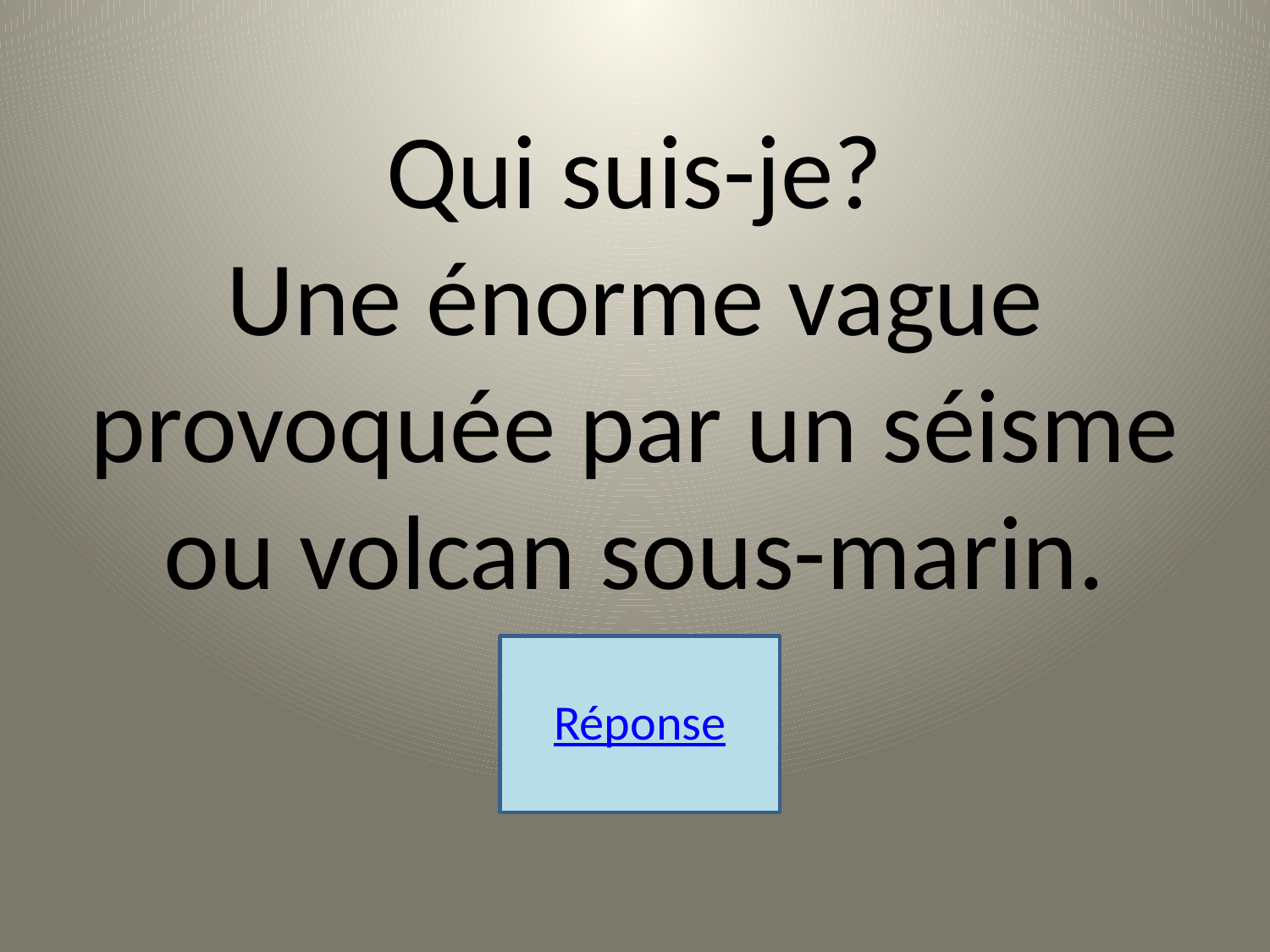

Qui suis-je?
Une énorme vague provoquée par un séisme ou volcan sous-marin.

Réponse